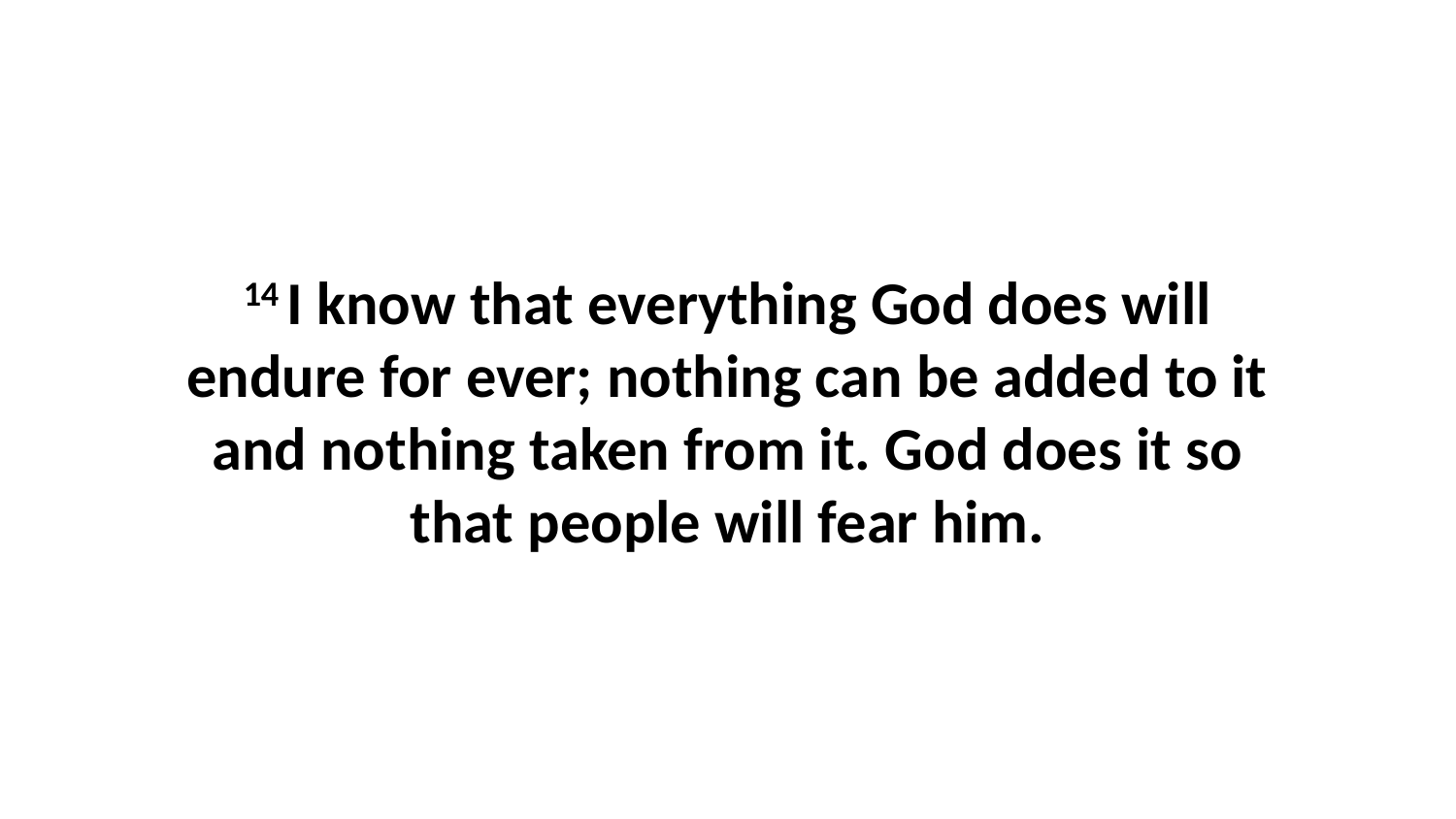

14 I know that everything God does will endure for ever; nothing can be added to it and nothing taken from it. God does it so that people will fear him.